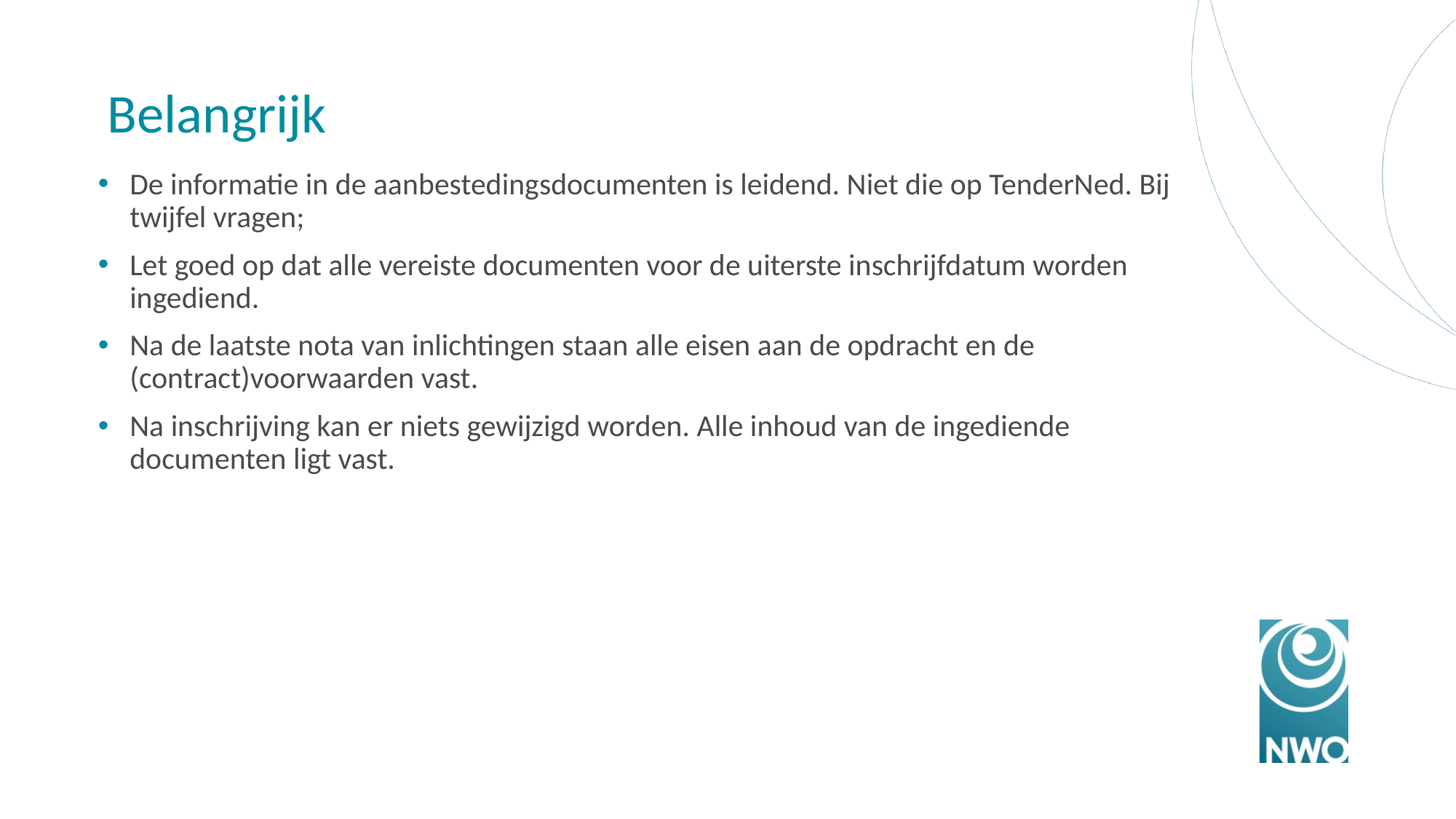

# Belangrijk
De informatie in de aanbestedingsdocumenten is leidend. Niet die op TenderNed. Bij twijfel vragen;
Let goed op dat alle vereiste documenten voor de uiterste inschrijfdatum worden ingediend.
Na de laatste nota van inlichtingen staan alle eisen aan de opdracht en de (contract)voorwaarden vast.
Na inschrijving kan er niets gewijzigd worden. Alle inhoud van de ingediende documenten ligt vast.